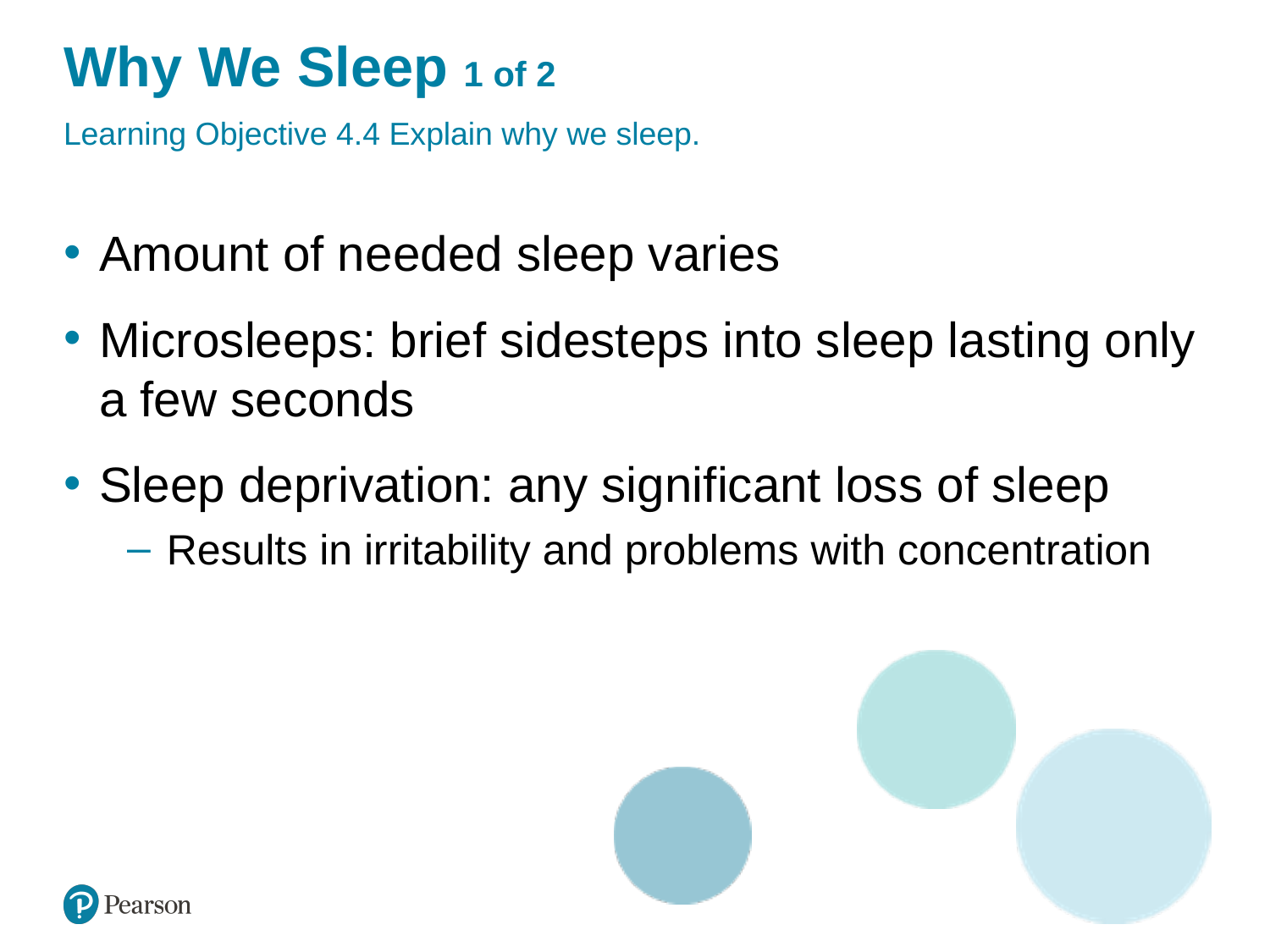

# Why We Sleep 1 of 2
Learning Objective 4.4 Explain why we sleep.
Amount of needed sleep varies
Microsleeps: brief sidesteps into sleep lasting only a few seconds
Sleep deprivation: any significant loss of sleep
Results in irritability and problems with concentration